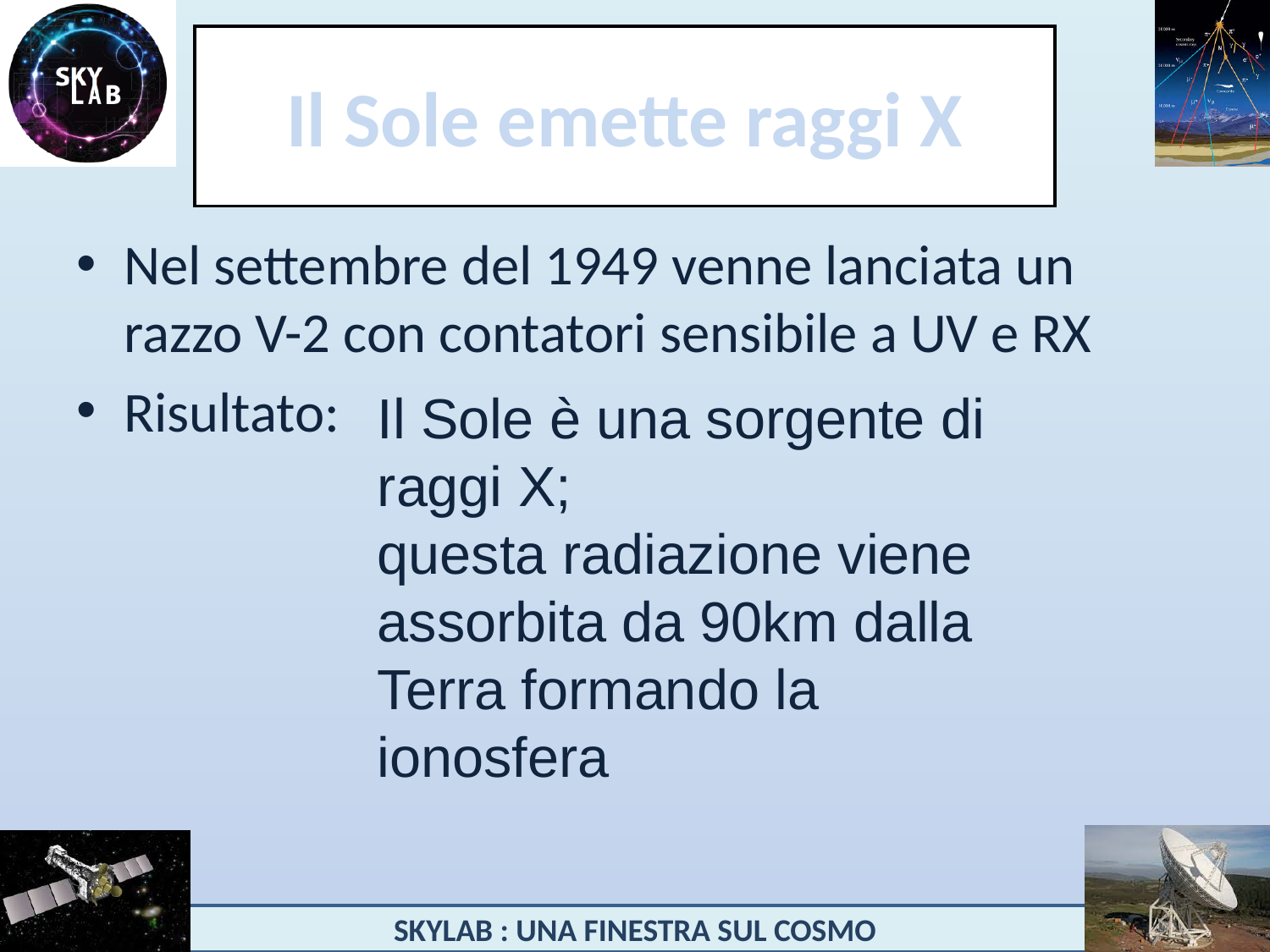

# Il Sole emette raggi X
Nel settembre del 1949 venne lanciata un razzo V-2 con contatori sensibile a UV e RX
Risultato:
Il Sole è una sorgente di raggi X;
questa radiazione viene assorbita da 90km dalla Terra formando la ionosfera